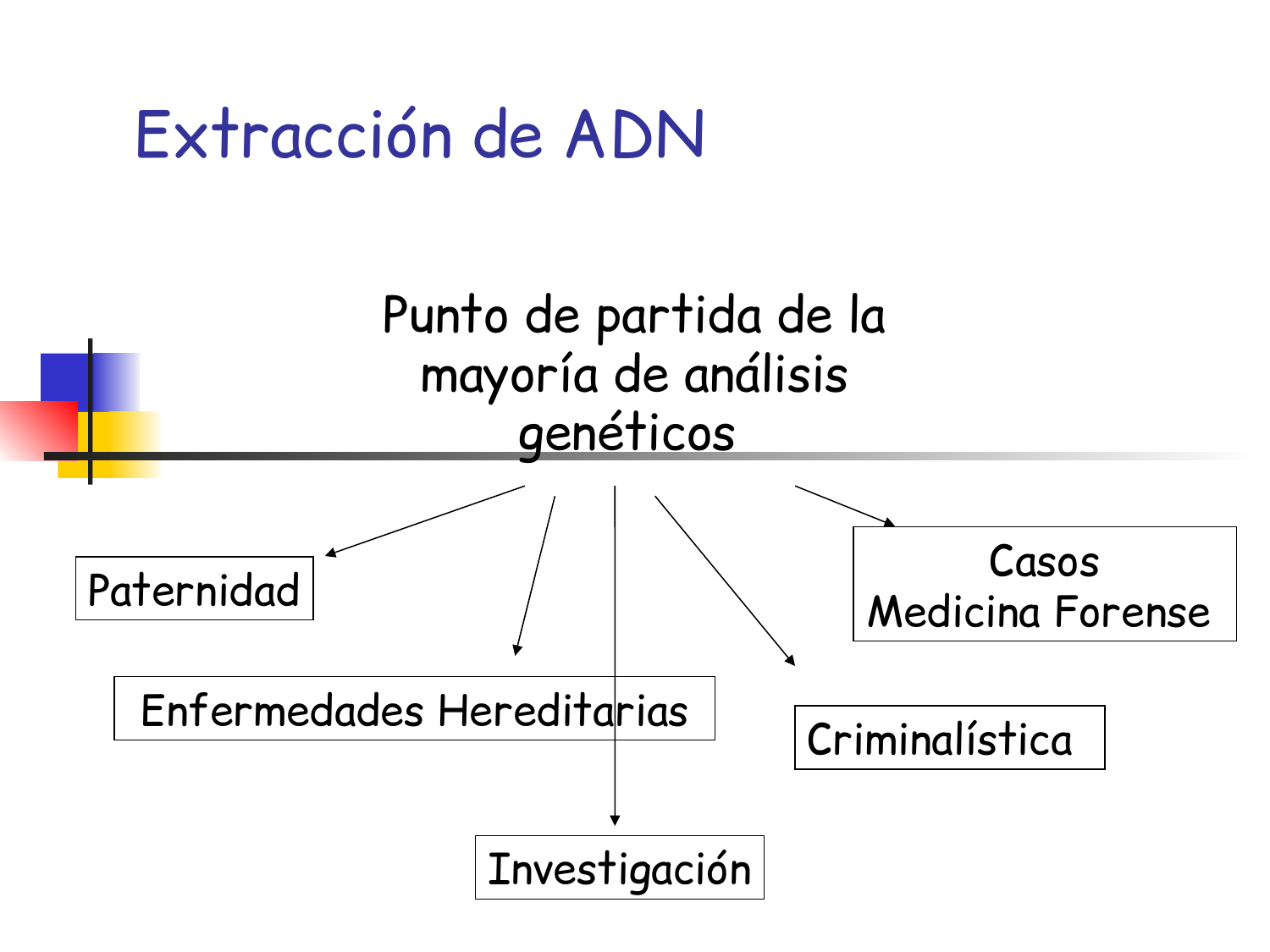

# Extracción de ADN
Punto de partida de la
mayoría de análisis genéticos

Casos
Medicina Forense
Paternidad
Enfermedades Hereditarias
Criminalística
Investigación